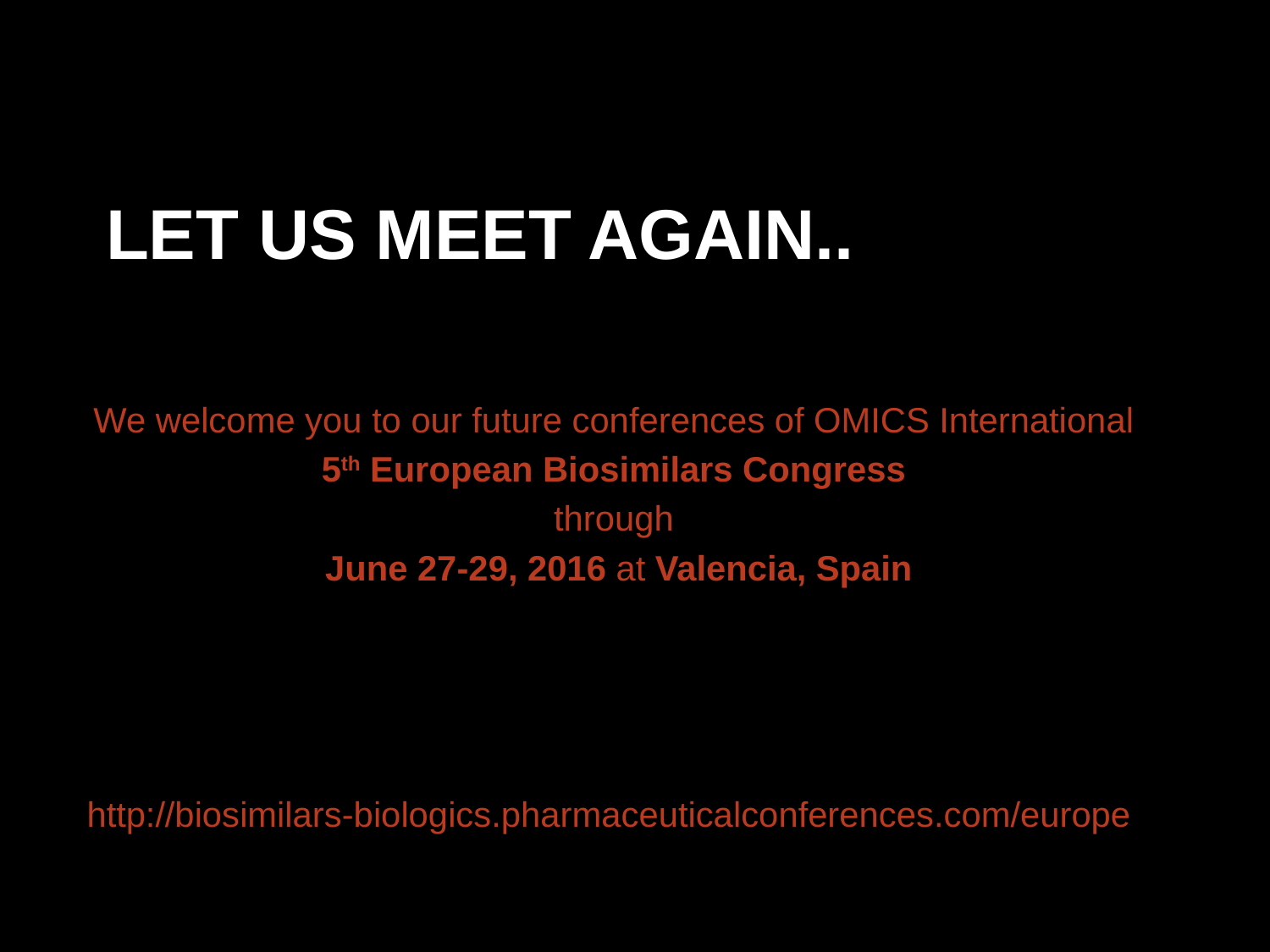

# Let us meet again..
We welcome you to our future conferences of OMICS International
5th European Biosimilars Congress
through
 June 27-29, 2016 at Valencia, Spain

http://biosimilars-biologics.pharmaceuticalconferences.com/europe